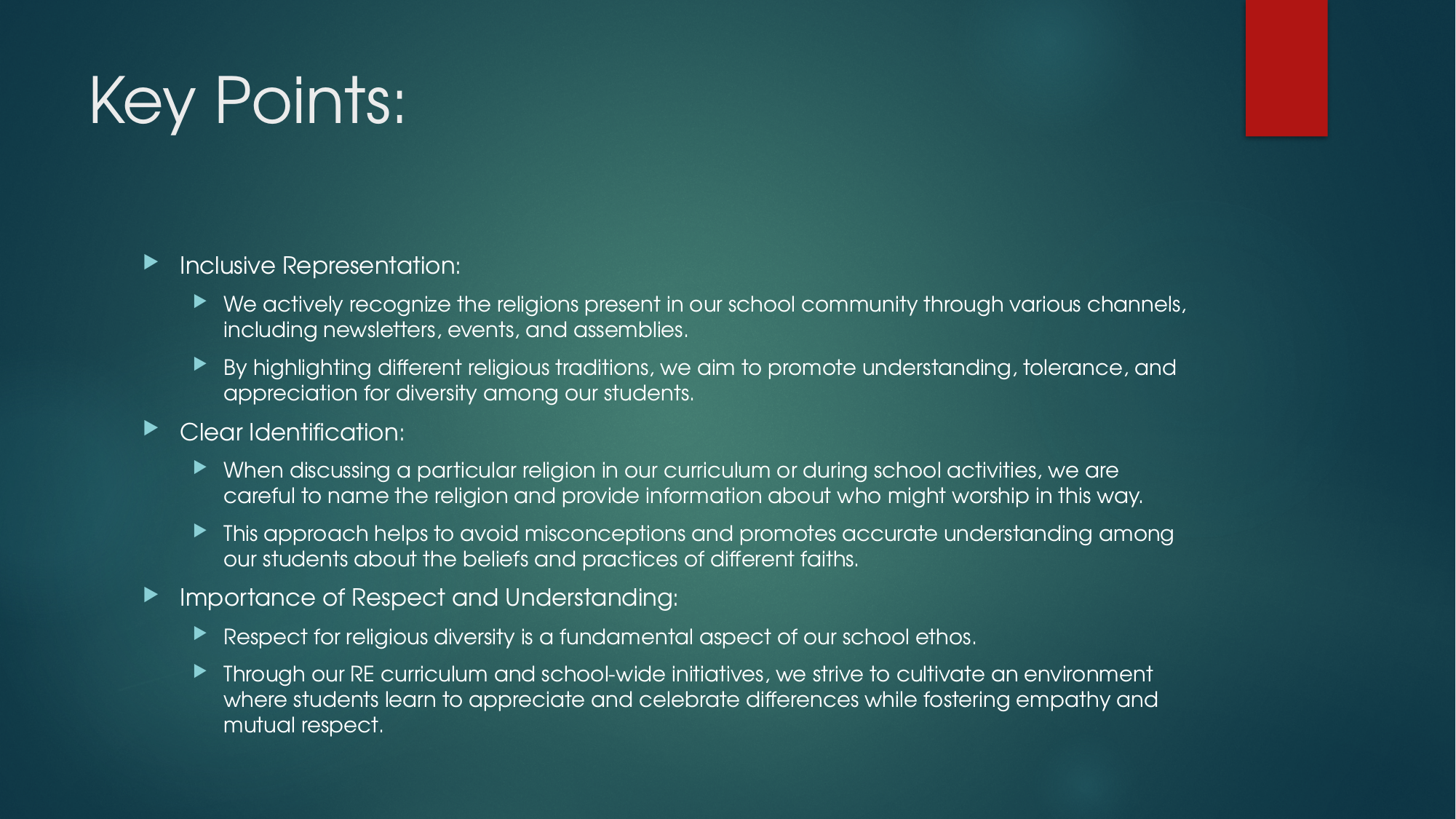

# Key Points:
Inclusive Representation:
We actively recognize the religions present in our school community through various channels, including newsletters, events, and assemblies.
By highlighting different religious traditions, we aim to promote understanding, tolerance, and appreciation for diversity among our students.
Clear Identification:
When discussing a particular religion in our curriculum or during school activities, we are careful to name the religion and provide information about who might worship in this way.
This approach helps to avoid misconceptions and promotes accurate understanding among our students about the beliefs and practices of different faiths.
Importance of Respect and Understanding:
Respect for religious diversity is a fundamental aspect of our school ethos.
Through our RE curriculum and school-wide initiatives, we strive to cultivate an environment where students learn to appreciate and celebrate differences while fostering empathy and mutual respect.